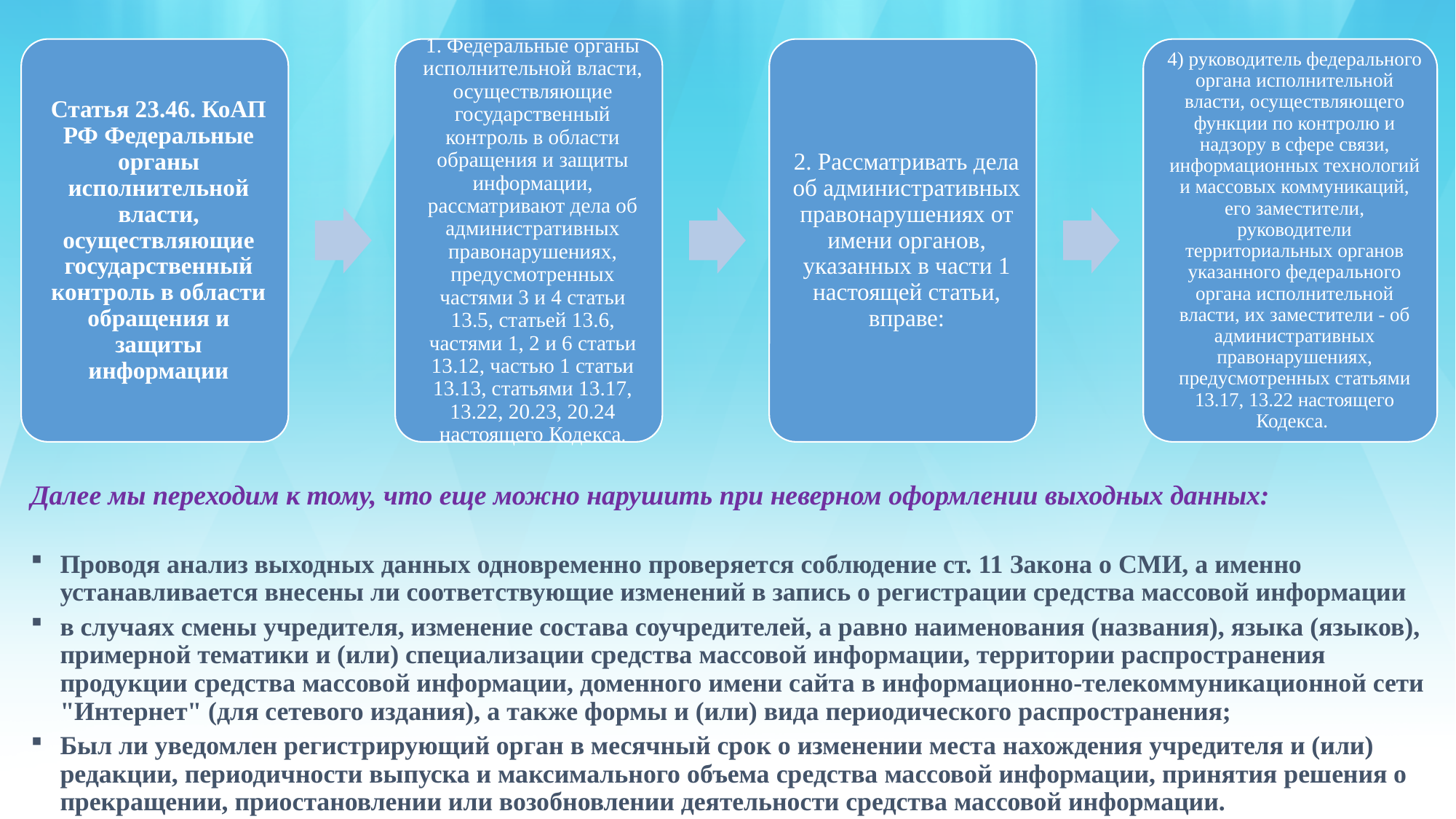

Статья 23.46. КоАП РФ Федеральные органы исполнительной власти, осуществляющие государственный контроль в области обращения и защиты информации

1. Федеральные органы исполнительной власти, осуществляющие государственный контроль в области обращения и защиты информации, рассматривают дела об административных правонарушениях, предусмотренных частями 3 и 4 статьи 13.5, статьей 13.6, частями 1, 2 и 6 статьи 13.12, частью 1 статьи 13.13, статьями 13.17, 13.22, 20.23, 20.24 настоящего Кодекса.

2. Рассматривать дела об административных правонарушениях от имени органов, указанных в части 1 настоящей статьи, вправе:

4) руководитель федерального органа исполнительной власти, осуществляющего функции по контролю и надзору в сфере связи, информационных технологий и массовых коммуникаций, его заместители, руководители территориальных органов указанного федерального органа исполнительной власти, их заместители - об административных правонарушениях, предусмотренных статьями 13.17, 13.22 настоящего Кодекса.

Далее мы переходим к тому, что еще можно нарушить при неверном оформлении выходных данных:

Проводя анализ выходных данных одновременно проверяется соблюдение ст. 11 Закона о СМИ, а именно устанавливается внесены ли соответствующие изменений в запись о регистрации средства массовой информации
в случаях смены учредителя, изменение состава соучредителей, а равно наименования (названия), языка (языков), примерной тематики и (или) специализации средства массовой информации, территории распространения продукции средства массовой информации, доменного имени сайта в информационно-телекоммуникационной сети "Интернет" (для сетевого издания), а также формы и (или) вида периодического распространения;
Был ли уведомлен регистрирующий орган в месячный срок о изменении места нахождения учредителя и (или) редакции, периодичности выпуска и максимального объема средства массовой информации, принятия решения о прекращении, приостановлении или возобновлении деятельности средства массовой информации.